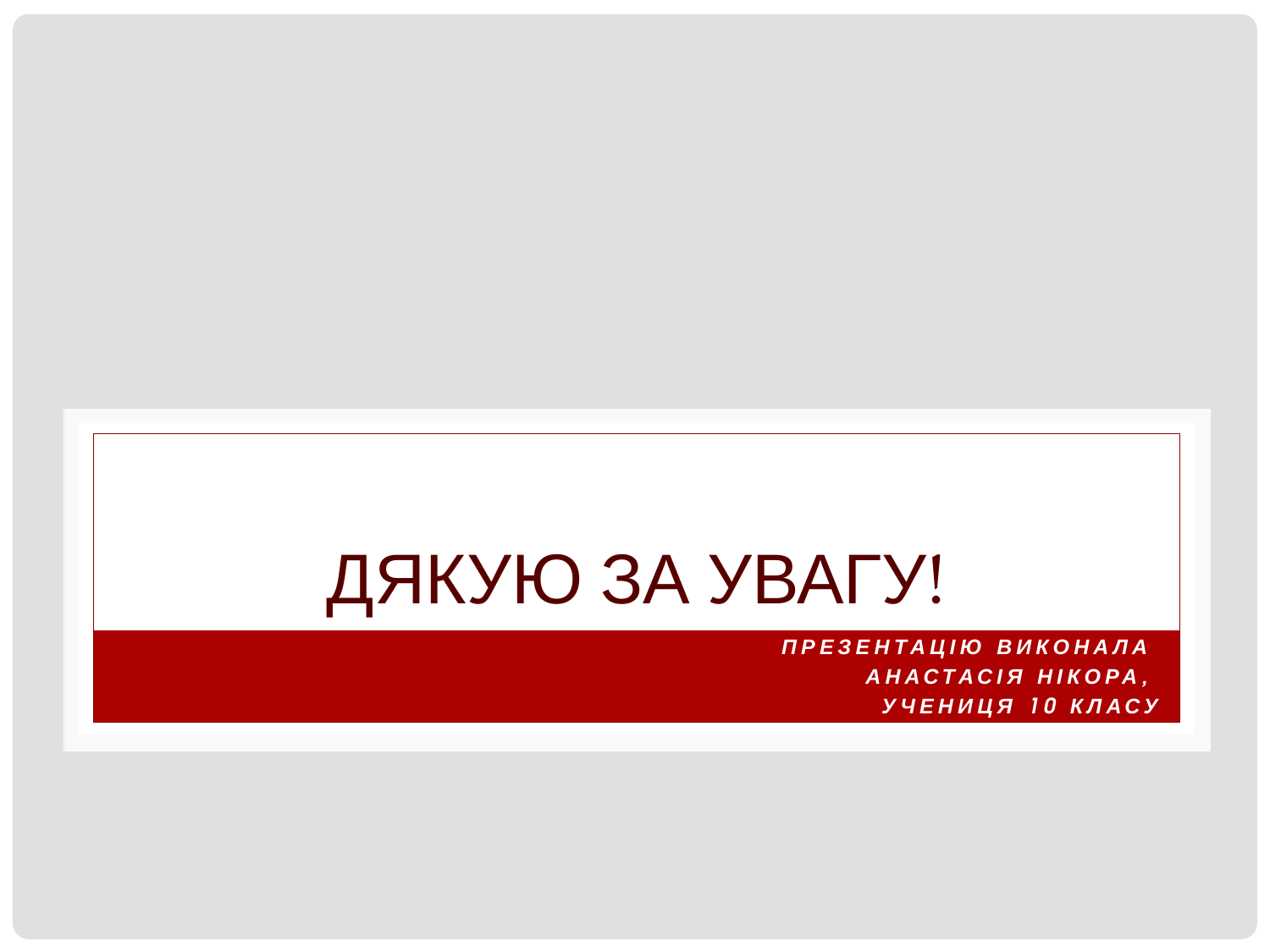

# Дякую за увагу!
Презентацію виконала
Анастасія Нікора,
учениця 10 класу